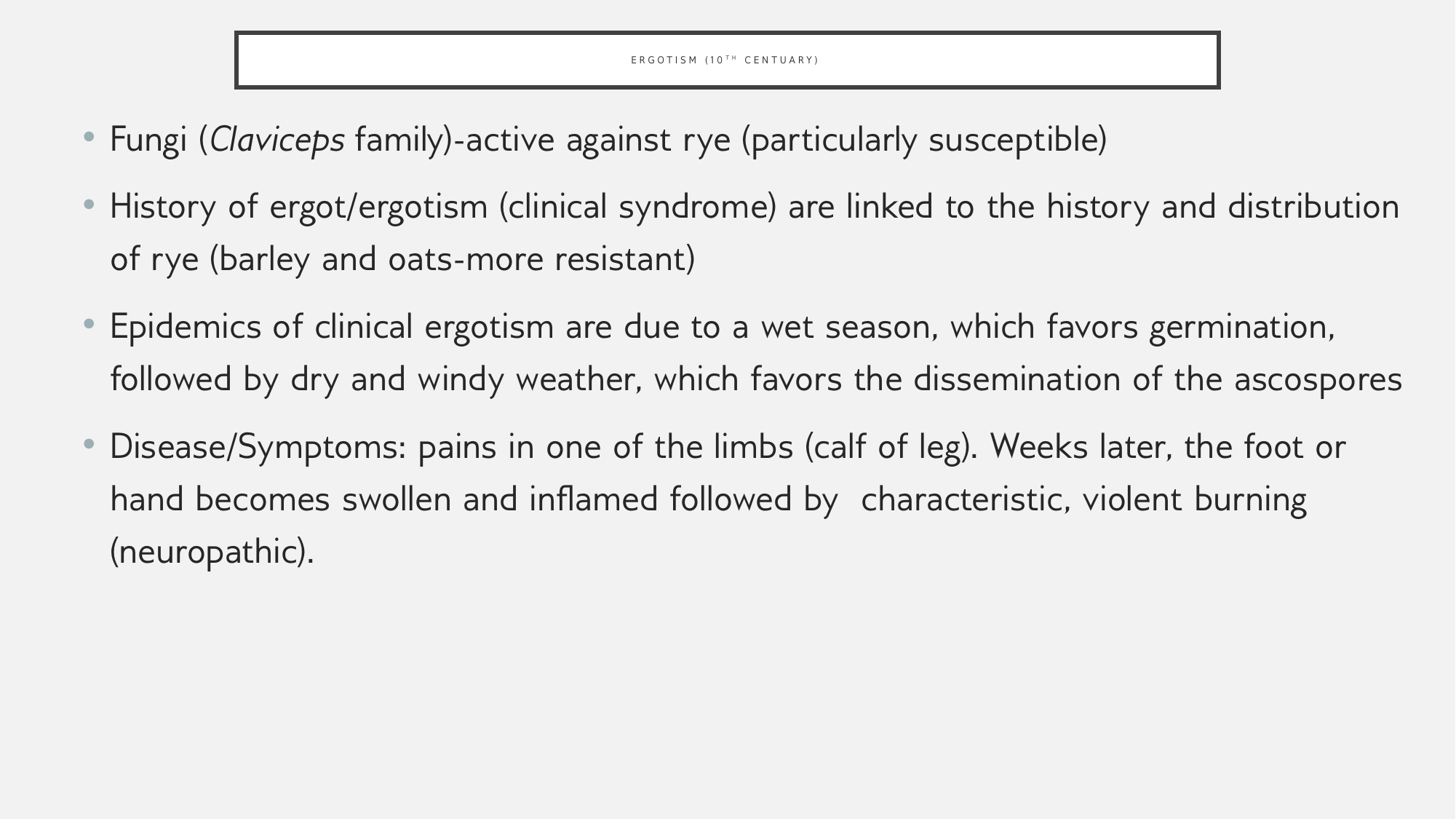

# Ergotism (10th centuary)
Fungi (Claviceps family)-active against rye (particularly susceptible)
History of ergot/ergotism (clinical syndrome) are linked to the history and distribution of rye (barley and oats-more resistant)
Epidemics of clinical ergotism are due to a wet season, which favors germination, followed by dry and windy weather, which favors the dissemination of the ascospores
Disease/Symptoms: pains in one of the limbs (calf of leg). Weeks later, the foot or hand becomes swollen and inflamed followed by  characteristic, violent burning (neuropathic).